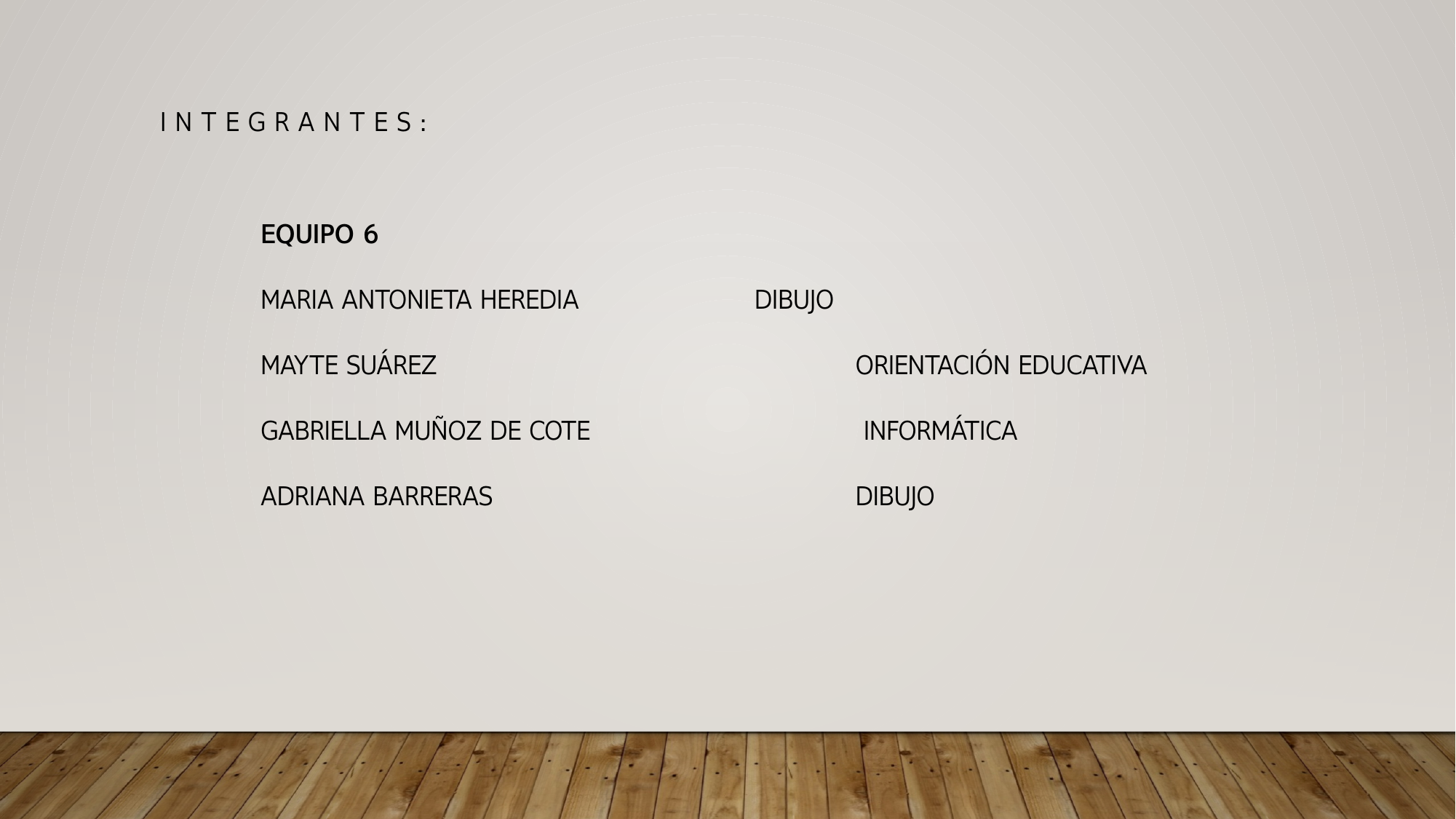

INTEGRANTES:

EQUIPO 6

MARIA ANTONIETA HEREDIA		       DIBUJO

MAYTE SUÁREZ				      ORIENTACIÓN EDUCATIVA

GABRIELLA MUÑOZ DE COTE		       INFORMÁTICA

ADRIANA BARRERAS			      DIBUJO